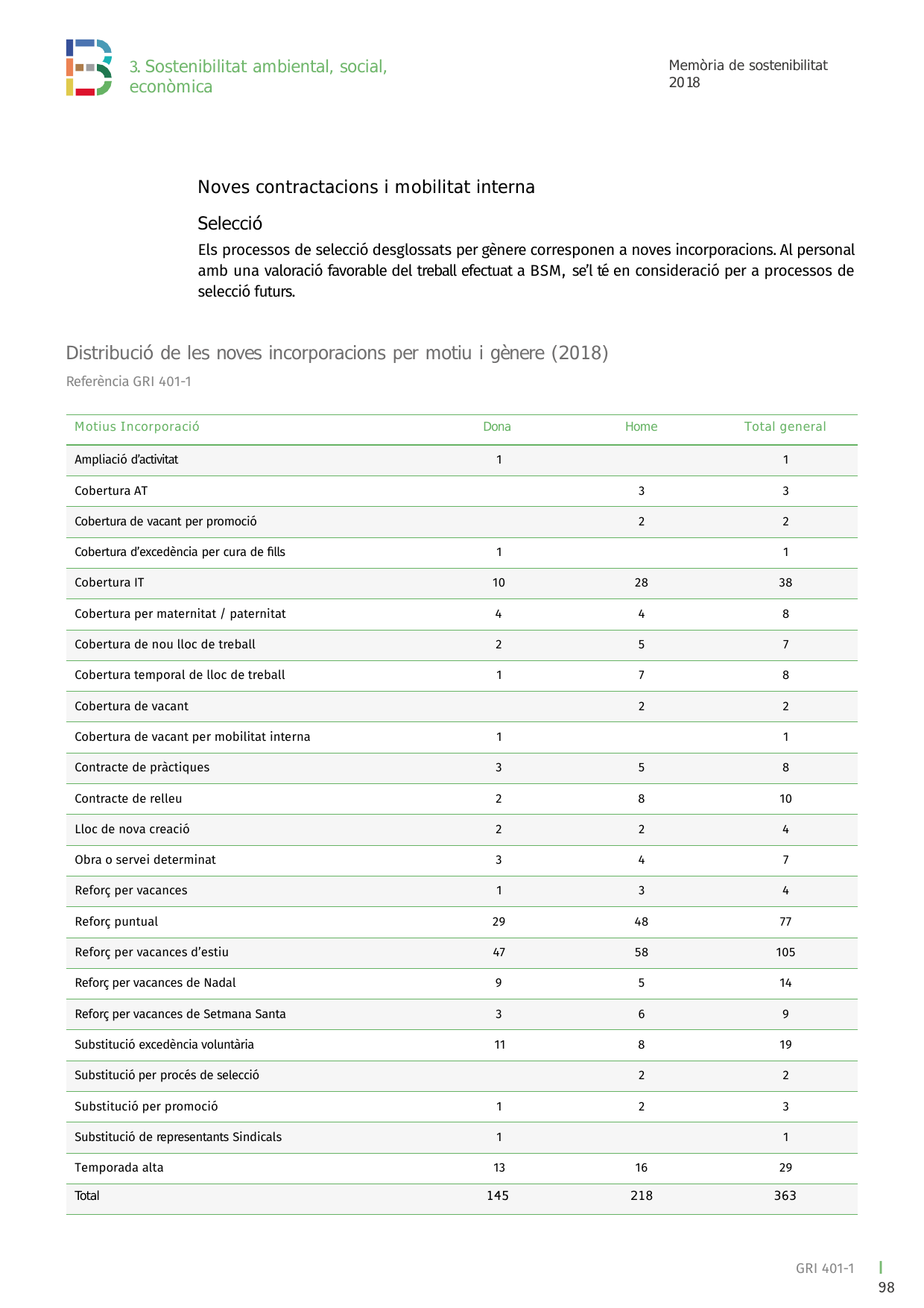

3. Sostenibilitat ambiental, social, econòmica
Memòria de sostenibilitat 2018
Noves contractacions i mobilitat interna
Selecció
Els processos de selecció desglossats per gènere corresponen a noves incorporacions. Al personal  amb una valoració favorable del treball efectuat a BSM, se’l té en consideració per a processos de  selecció futurs.

Distribució de les noves incorporacions per motiu i gènere (2018)
Referència GRI 401-1
| Motius Incorporació | Dona | Home | Total general |
| --- | --- | --- | --- |
| Ampliació d’activitat | 1 |  | 1 |
| Cobertura AT |  | 3 | 3 |
| Cobertura de vacant per promoció |  | 2 | 2 |
| Cobertura d’excedència per cura de fills | 1 |  | 1 |
| Cobertura IT | 10 | 28 | 38 |
| Cobertura per maternitat / paternitat | 4 | 4 | 8 |
| Cobertura de nou lloc de treball | 2 | 5 | 7 |
| Cobertura temporal de lloc de treball | 1 | 7 | 8 |
| Cobertura de vacant |  | 2 | 2 |
| Cobertura de vacant per mobilitat interna | 1 |  | 1 |
| Contracte de pràctiques | 3 | 5 | 8 |
| Contracte de relleu | 2 | 8 | 10 |
| Lloc de nova creació | 2 | 2 | 4 |
| Obra o servei determinat | 3 | 4 | 7 |
| Reforç per vacances | 1 | 3 | 4 |
| Reforç puntual | 29 | 48 | 77 |
| Reforç per vacances d’estiu | 47 | 58 | 105 |
| Reforç per vacances de Nadal | 9 | 5 | 14 |
| Reforç per vacances de Setmana Santa | 3 | 6 | 9 |
| Substitució excedència voluntària | 11 | 8 | 19 |
| Substitució per procés de selecció |  | 2 | 2 |
| Substitució per promoció | 1 | 2 | 3 |
| Substitució de representants Sindicals | 1 |  | 1 |
| Temporada alta | 13 | 16 | 29 |
| Total | 145 | 218 | 363 |
ı 98
GRI 401-1